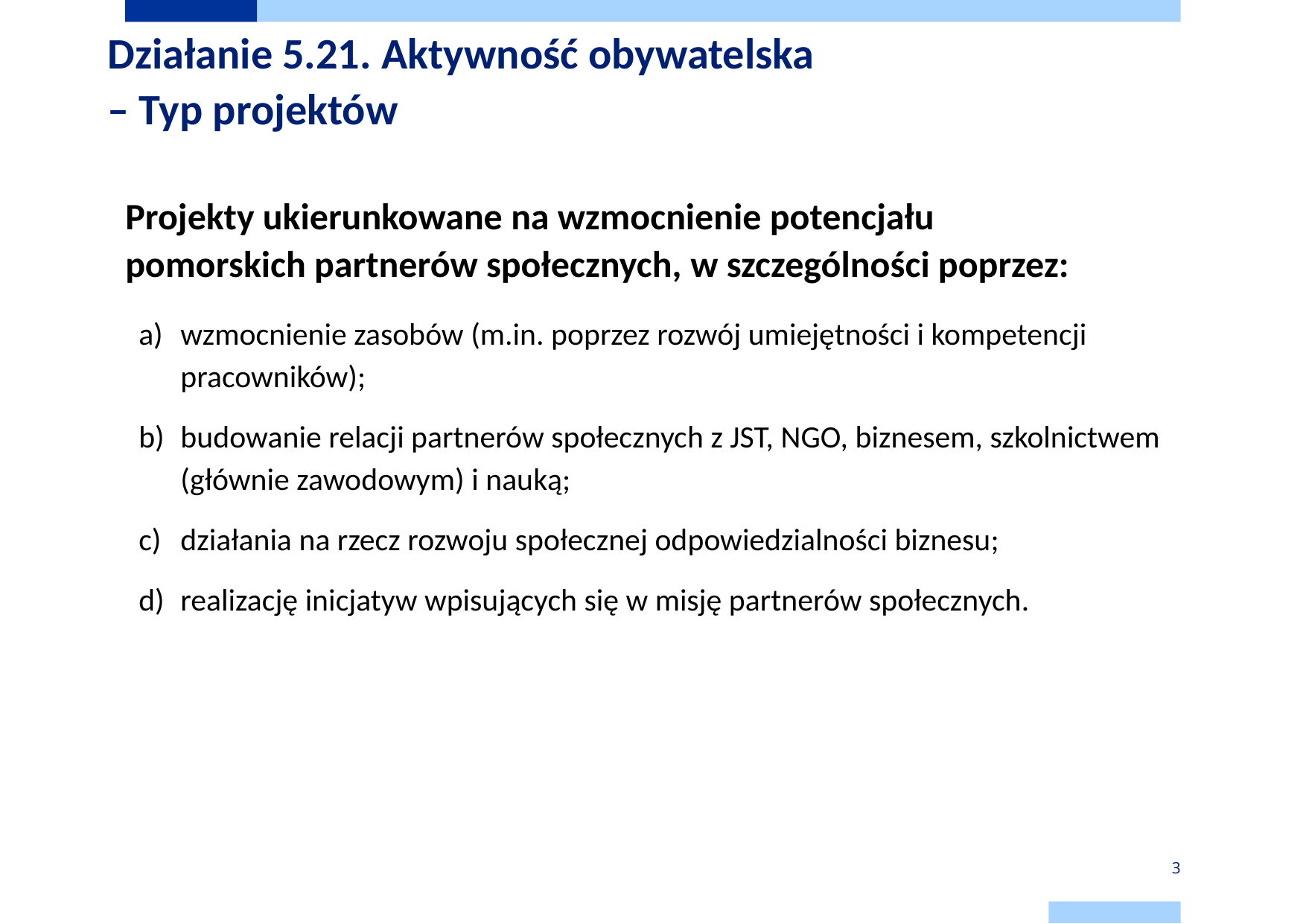

# Działanie 5.21. Aktywność obywatelska – Typ projektów
Projekty ukierunkowane na wzmocnienie potencjału
pomorskich partnerów społecznych, w szczególności poprzez:

wzmocnienie zasobów (m.in. poprzez rozwój umiejętności i kompetencji pracowników);
budowanie relacji partnerów społecznych z JST, NGO, biznesem, szkolnictwem (głównie zawodowym) i nauką;
działania na rzecz rozwoju społecznej odpowiedzialności biznesu;
realizację inicjatyw wpisujących się w misję partnerów społecznych.

3